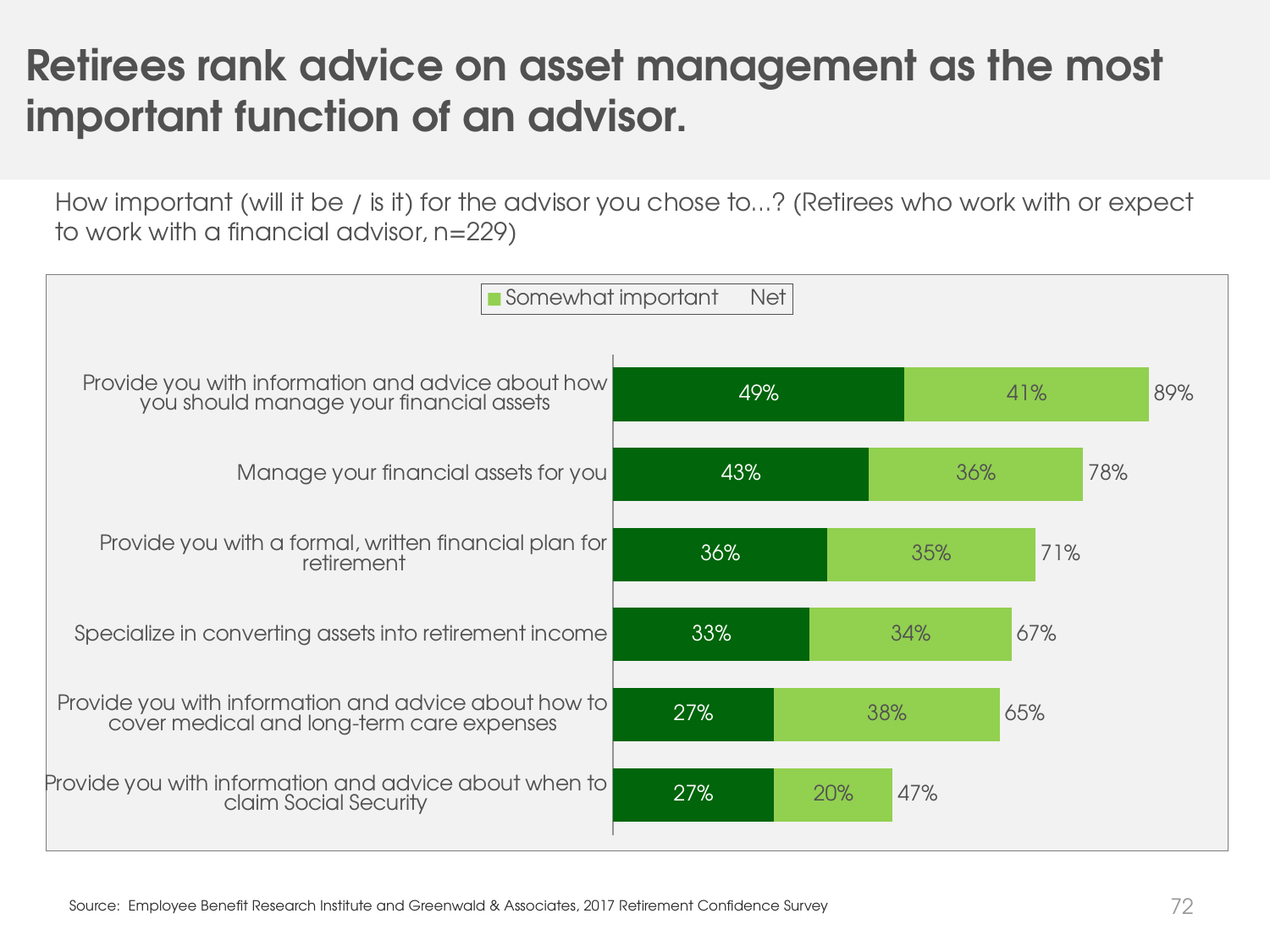

Retirees rank advice on asset management as the most important function of an advisor.
How important (will it be / is it) for the advisor you chose to…? (Retirees who work with or expect to work with a financial advisor, n=229)

### Chart

| Category | Very important | Somewhat important | Net |
|---|---|---|---|
| Provide you with information and advice about how you should manage your financial assets | 0.49 | 0.41 | 0.89 |
| Manage your financial assets for you | 0.43 | 0.36 | 0.78 |
| Provide you with a formal, written financial plan for retirement | 0.36 | 0.35 | 0.71 |
| Specialize in converting assets into retirement income | 0.33 | 0.34 | 0.67 |
| Provide you with information and advice about how to cover medical and long-term care expenses | 0.27 | 0.38 | 0.65 |
| Provide you with information and advice about when to claim Social Security | 0.27 | 0.2 | 0.47 |
72
Source:  Employee Benefit Research Institute and Greenwald & Associates, 2017 Retirement Confidence Survey